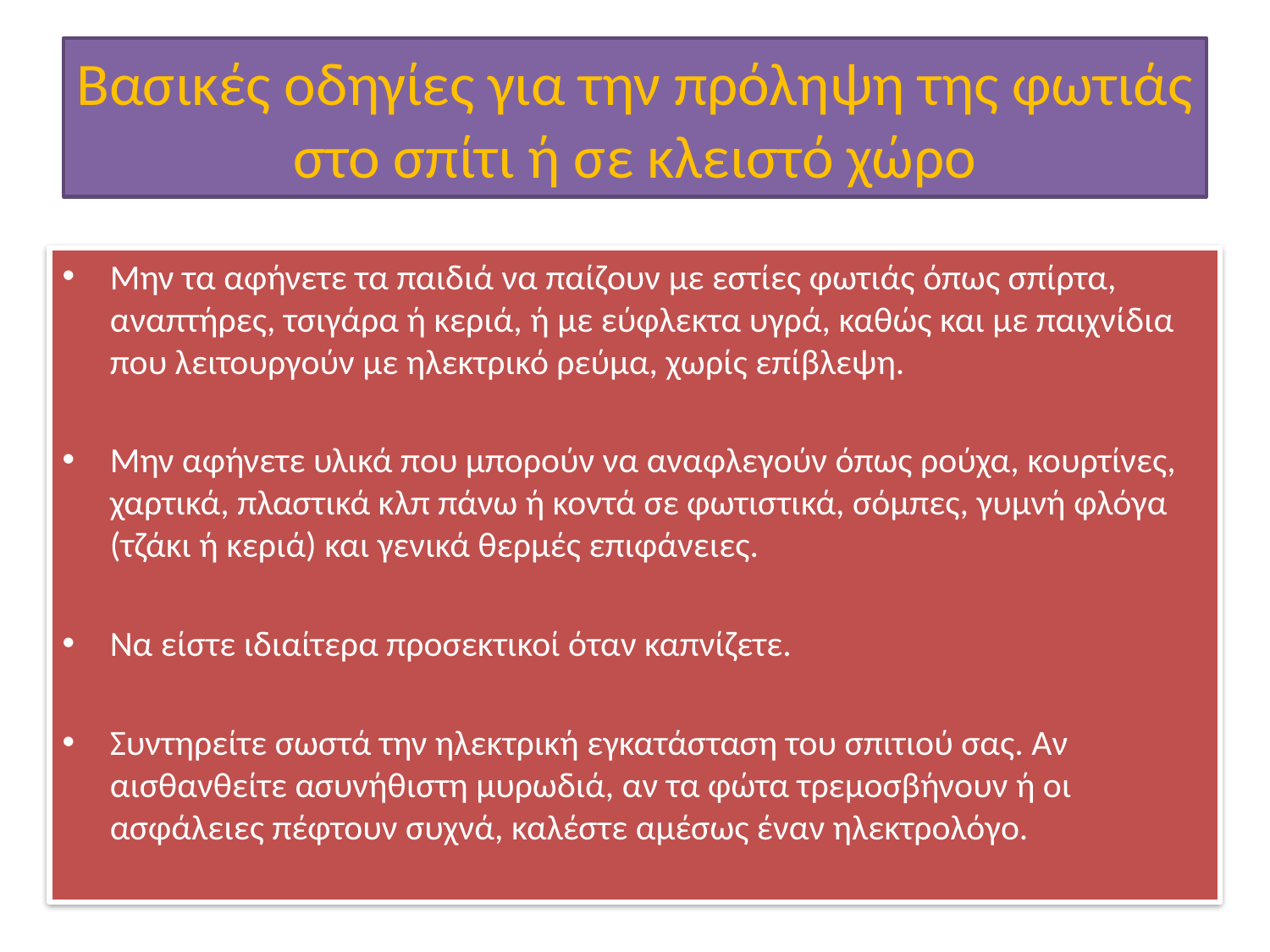

# Βασικές οδηγίες για την πρόληψη της φωτιάς στο σπίτι ή σε κλειστό χώρο
Μην τα αφήνετε τα παιδιά να παίζουν με εστίες φωτιάς όπως σπίρτα, αναπτήρες, τσιγάρα ή κεριά, ή με εύφλεκτα υγρά, καθώς και με παιχνίδια που λειτουργούν με ηλεκτρικό ρεύμα, χωρίς επίβλεψη.

Μην αφήνετε υλικά που μπορούν να αναφλεγούν όπως ρούχα, κουρτίνες, χαρτικά, πλαστικά κλπ πάνω ή κοντά σε φωτιστικά, σόμπες, γυμνή φλόγα (τζάκι ή κεριά) και γενικά θερμές επιφάνειες.

Να είστε ιδιαίτερα προσεκτικοί όταν καπνίζετε.

Συντηρείτε σωστά την ηλεκτρική εγκατάσταση του σπιτιού σας. Αν αισθανθείτε ασυνήθιστη μυρωδιά, αν τα φώτα τρεμοσβήνουν ή οι ασφάλειες πέφτουν συχνά, καλέστε αμέσως έναν ηλεκτρολόγο.